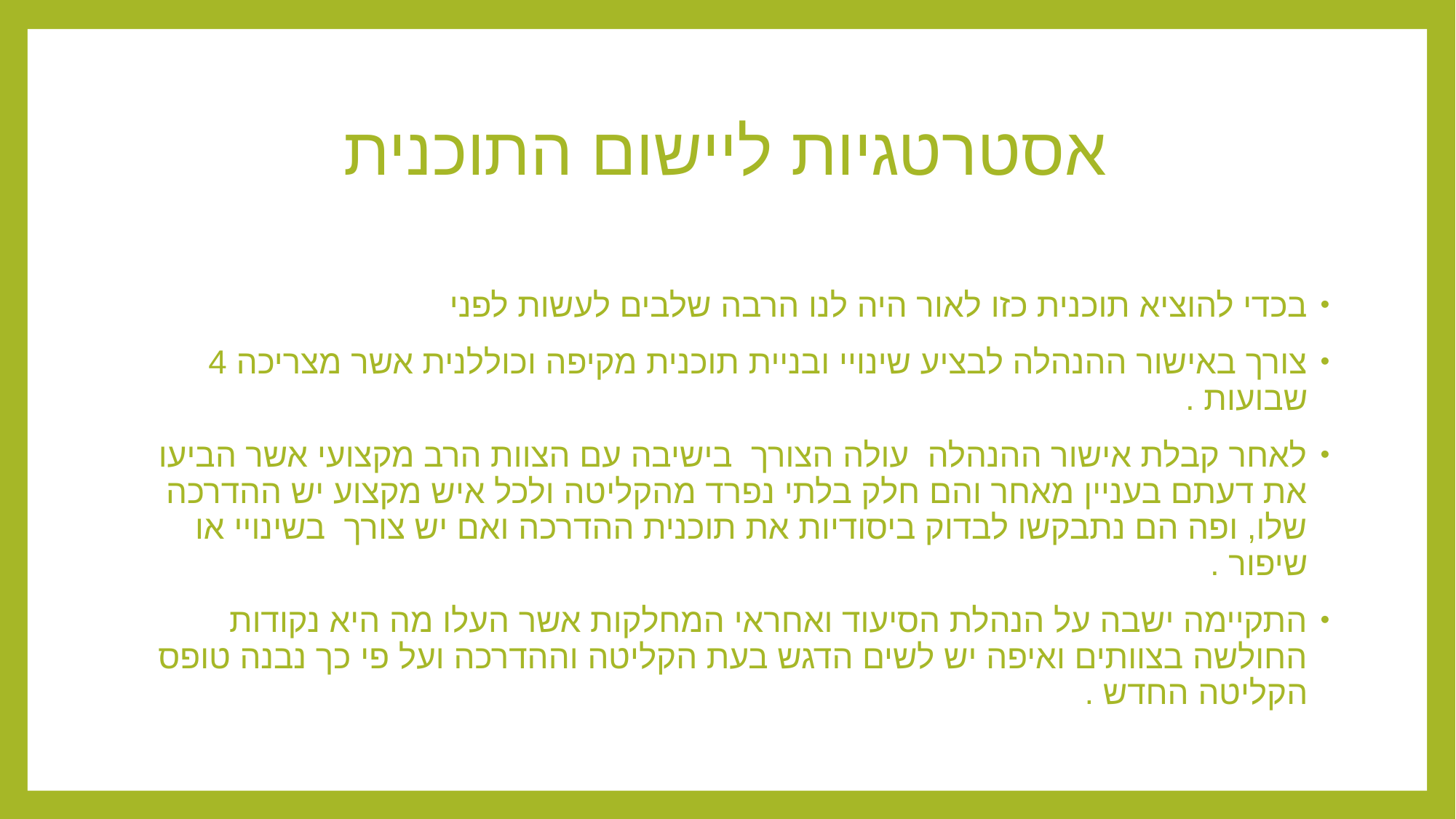

# אסטרטגיות ליישום התוכנית
בכדי להוציא תוכנית כזו לאור היה לנו הרבה שלבים לעשות לפני
צורך באישור ההנהלה לבציע שינויי ובניית תוכנית מקיפה וכוללנית אשר מצריכה 4 שבועות .
לאחר קבלת אישור ההנהלה  עולה הצורך  בישיבה עם הצוות הרב מקצועי אשר הביעו את דעתם בעניין מאחר והם חלק בלתי נפרד מהקליטה ולכל איש מקצוע יש ההדרכה שלו, ופה הם נתבקשו לבדוק ביסודיות את תוכנית ההדרכה ואם יש צורך  בשינויי או שיפור .
התקיימה ישבה על הנהלת הסיעוד ואחראי המחלקות אשר העלו מה היא נקודות החולשה בצוותים ואיפה יש לשים הדגש בעת הקליטה וההדרכה ועל פי כך נבנה טופס הקליטה החדש .